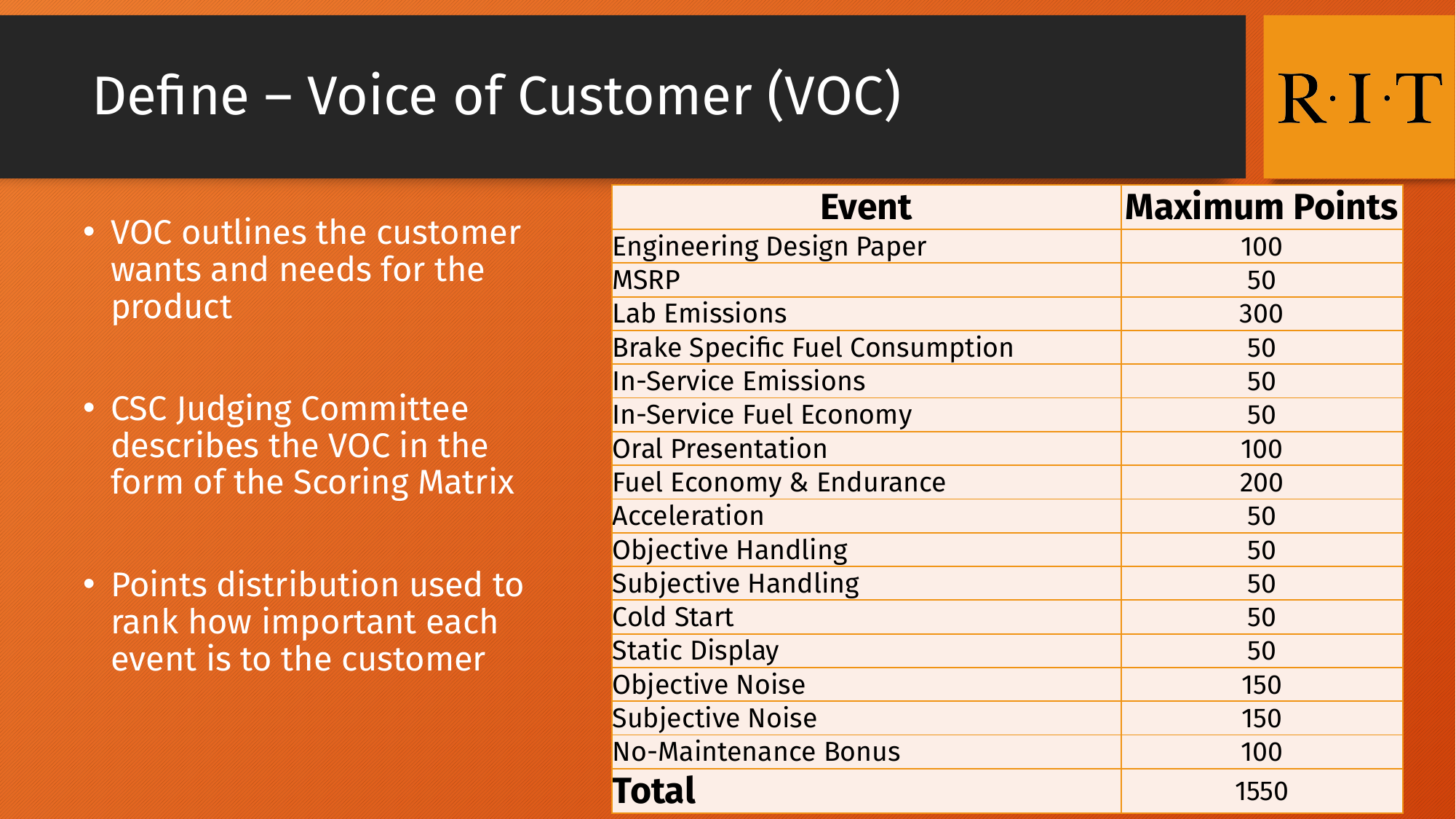

# Define – Voice of Customer (VOC)
| Event | Maximum Points |
| --- | --- |
| Engineering Design Paper | 100 |
| MSRP | 50 |
| Lab Emissions | 300 |
| Brake Specific Fuel Consumption | 50 |
| In-Service Emissions | 50 |
| In-Service Fuel Economy | 50 |
| Oral Presentation | 100 |
| Fuel Economy & Endurance | 200 |
| Acceleration | 50 |
| Objective Handling | 50 |
| Subjective Handling | 50 |
| Cold Start | 50 |
| Static Display | 50 |
| Objective Noise | 150 |
| Subjective Noise | 150 |
| No-Maintenance Bonus | 100 |
| Total | 1550 |
VOC outlines the customer wants and needs for the product

CSC Judging Committee describes the VOC in the form of the Scoring Matrix

Points distribution used to rank how important each event is to the customer